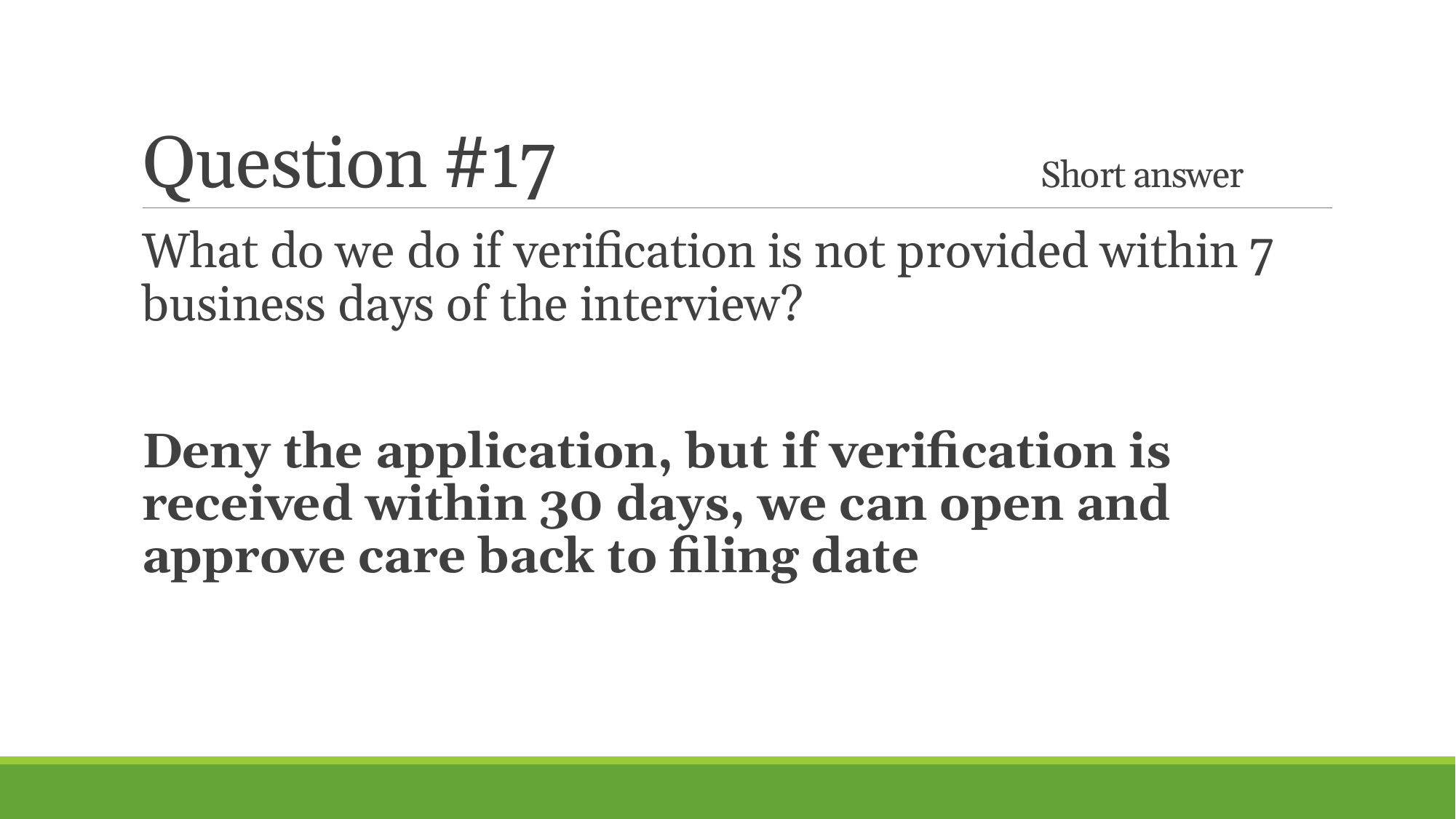

# Question #17                             Short answer
What do we do if verification is not provided within 7 business days of the interview?

Deny the application, but if verification is received within 30 days, we can open and approve care back to filing date